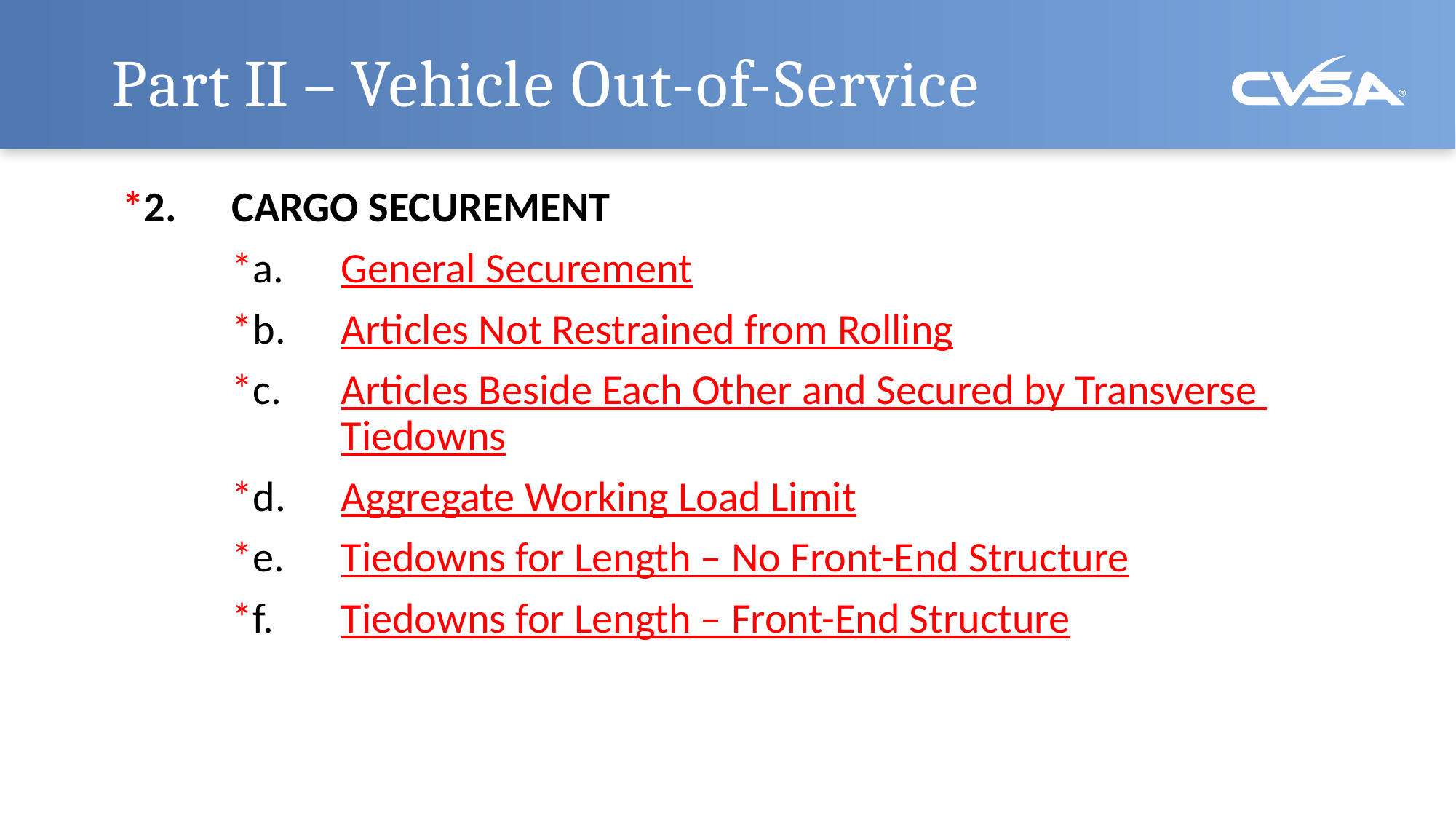

# Part II – Vehicle Out-of-Service
*2. 	CARGO SECUREMENT
	*a.	General Securement
	*b. 	Articles Not Restrained from Rolling
	*c.	Articles Beside Each Other and Secured by Transverse 			Tiedowns
 	*d.	Aggregate Working Load Limit
	*e.  	Tiedowns for Length – No Front-End Structure
	*f.	Tiedowns for Length – Front-End Structure